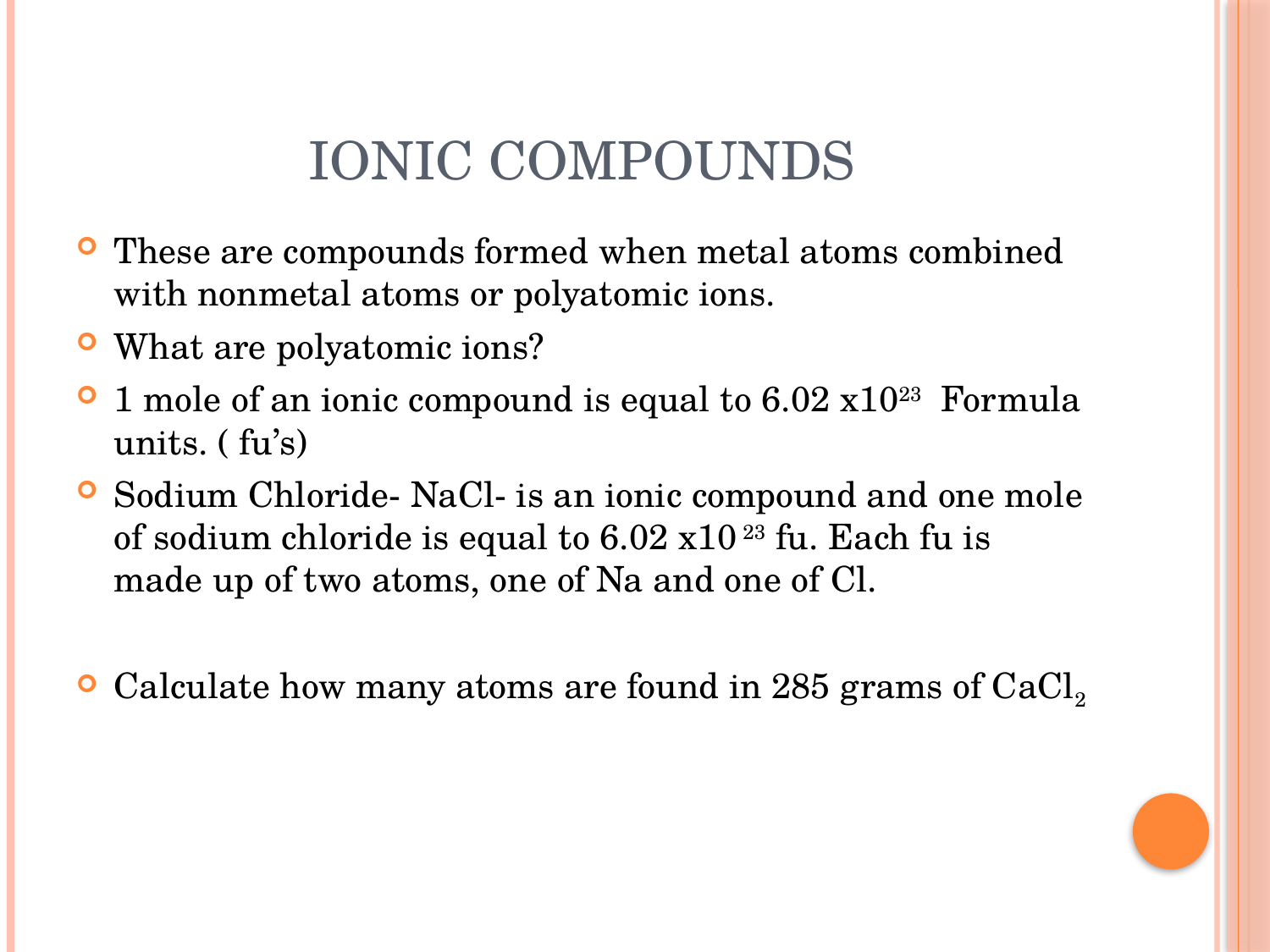

# Ionic compounds
These are compounds formed when metal atoms combined with nonmetal atoms or polyatomic ions.
What are polyatomic ions?
1 mole of an ionic compound is equal to 6.02 x1023  Formula units. ( fu’s)
Sodium Chloride- NaCl- is an ionic compound and one mole of sodium chloride is equal to 6.02 x10 23 fu. Each fu is made up of two atoms, one of Na and one of Cl.

Calculate how many atoms are found in 285 grams of CaCl2